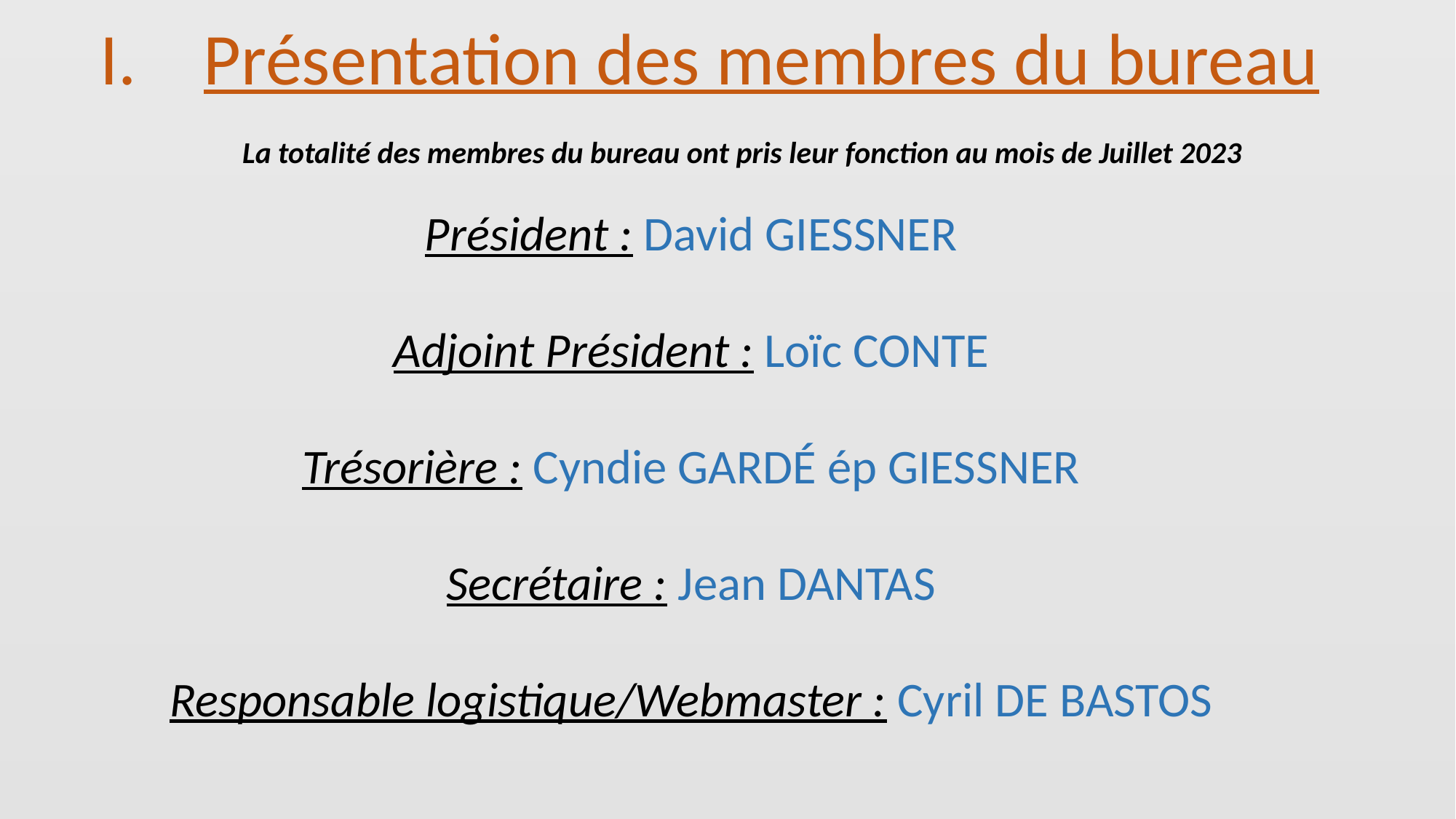

# Présentation des membres du bureau
La totalité des membres du bureau ont pris leur fonction au mois de Juillet 2023
Président : David GIESSNER

Adjoint Président : Loïc CONTE

Trésorière : Cyndie GARDÉ ép GIESSNER

Secrétaire : Jean DANTAS

Responsable logistique/Webmaster : Cyril DE BASTOS